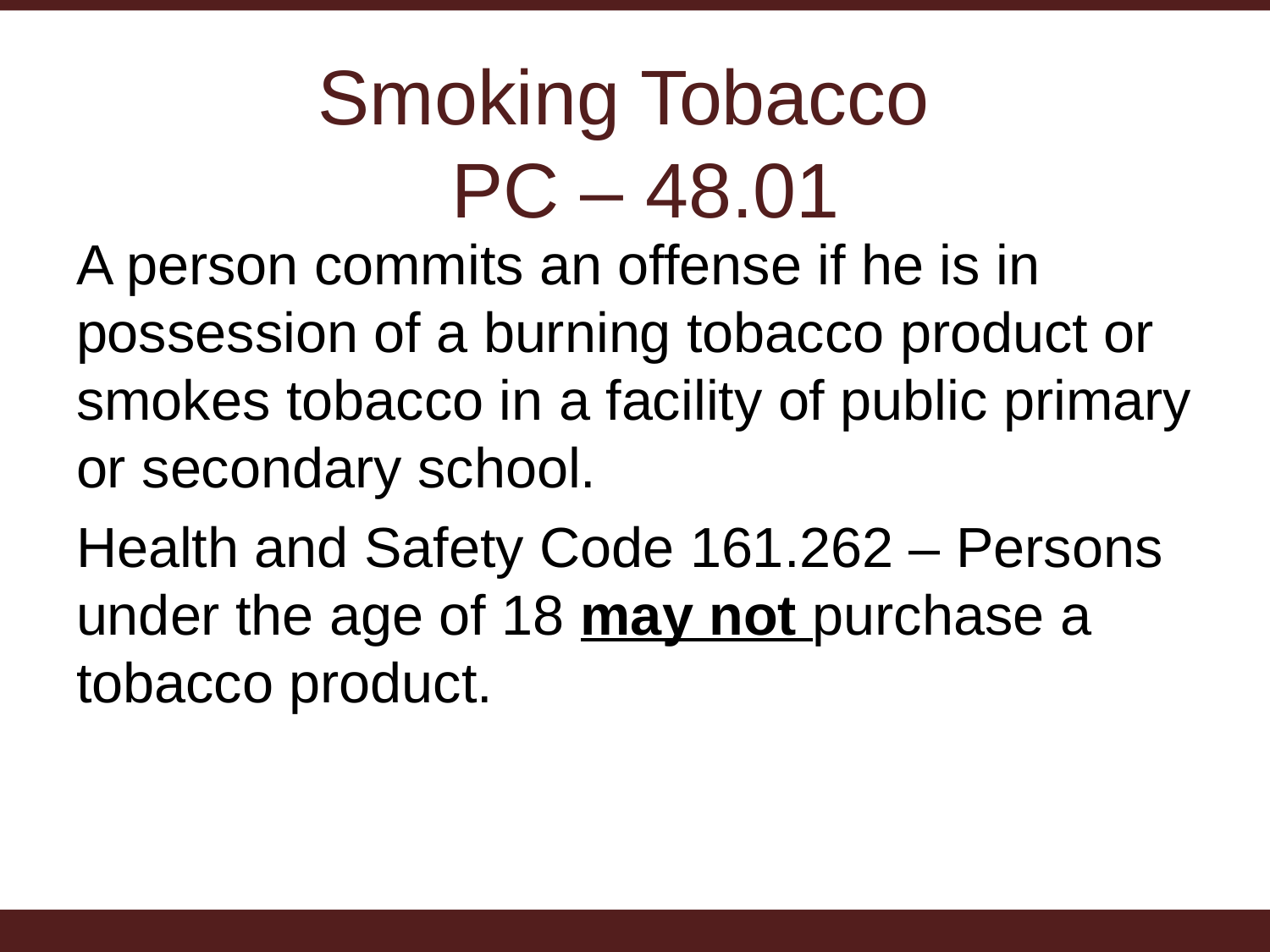

# Smoking Tobacco PC – 48.01
A person commits an offense if he is in possession of a burning tobacco product or smokes tobacco in a facility of public primary or secondary school.
Health and Safety Code 161.262 – Persons under the age of 18 may not purchase a tobacco product.